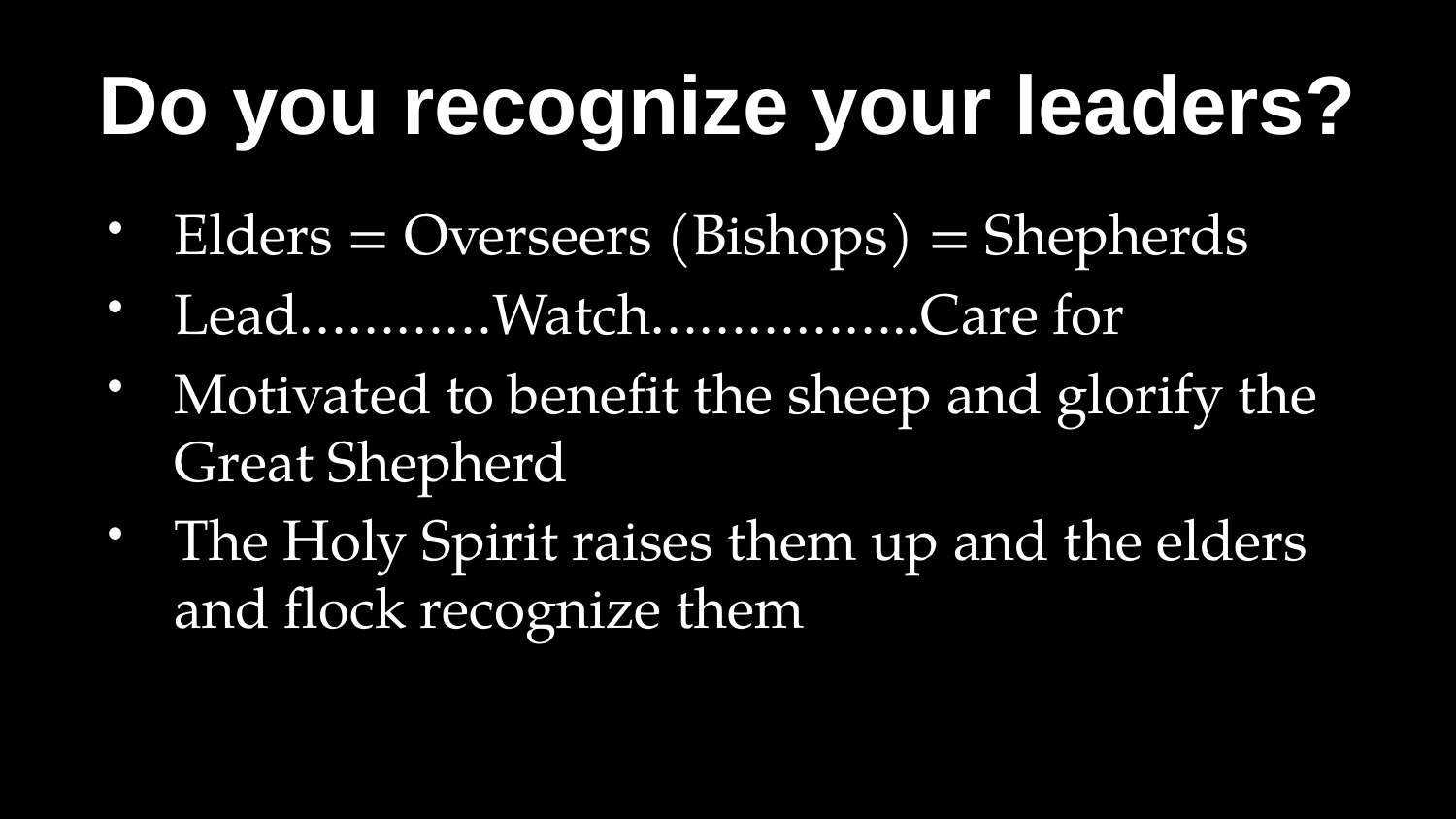

# Do you recognize your leaders?
Elders = Overseers (Bishops) = Shepherds
Lead…………Watch……………..Care for
Motivated to benefit the sheep and glorify the Great Shepherd
The Holy Spirit raises them up and the elders and flock recognize them